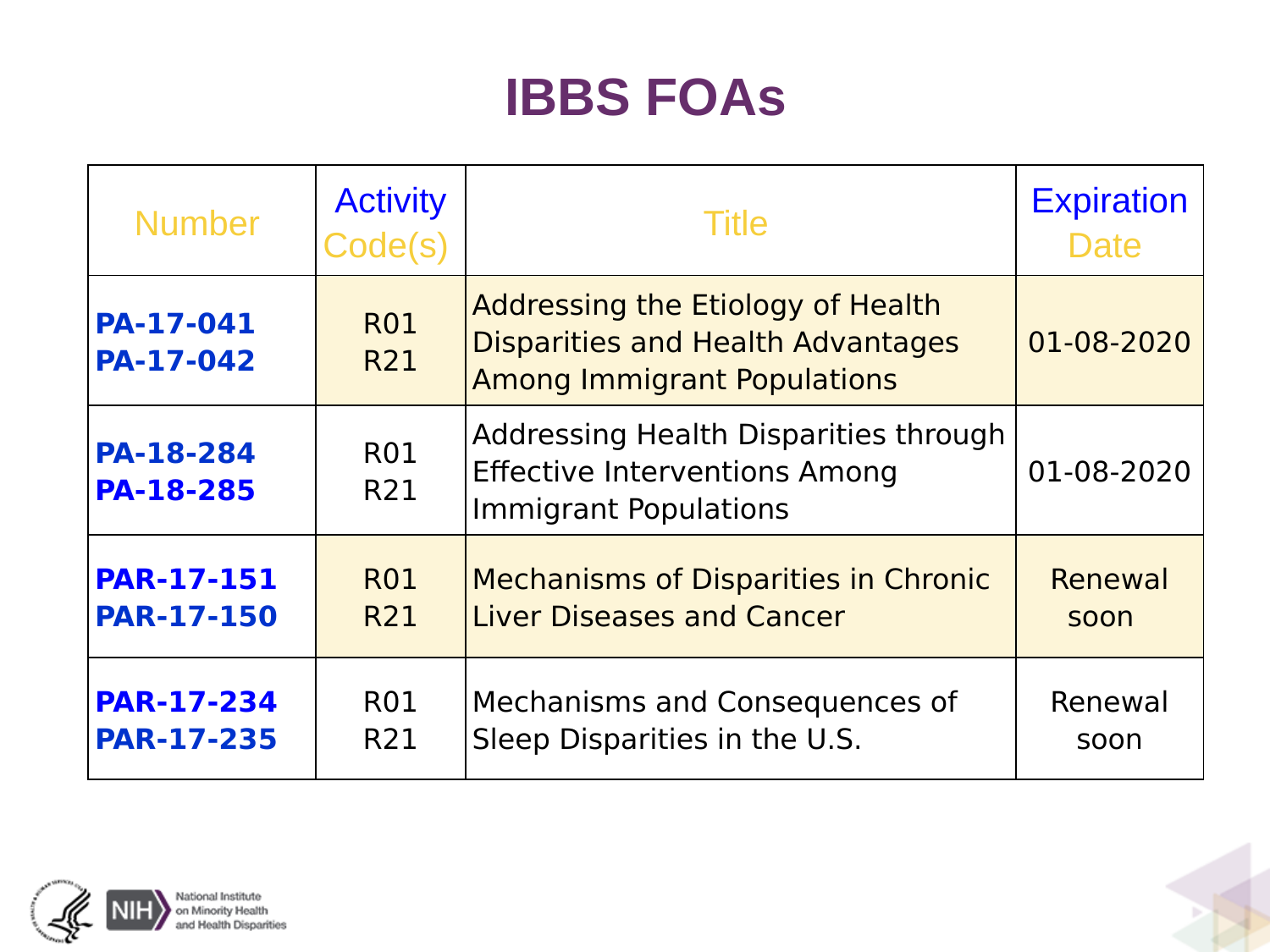

# IBBS FOAs

| Number | Activity Code(s) | Title | Expiration Date |
| --- | --- | --- | --- |
| PA-17-041  PA-17-042 | R01 R21 | Addressing the Etiology of Health Disparities and Health Advantages Among Immigrant Populations | 01-08-2020 |
| PA-18-284  PA-18-285 | R01 R21 | Addressing Health Disparities through Effective Interventions Among Immigrant Populations | 01-08-2020 |
| PAR-17-151 PAR-17-150 | R01 R21 | Mechanisms of Disparities in Chronic Liver Diseases and Cancer | Renewal soon |
| PAR-17-234 PAR-17-235 | R01 R21 | Mechanisms and Consequences of Sleep Disparities in the U.S. | Renewal soon |